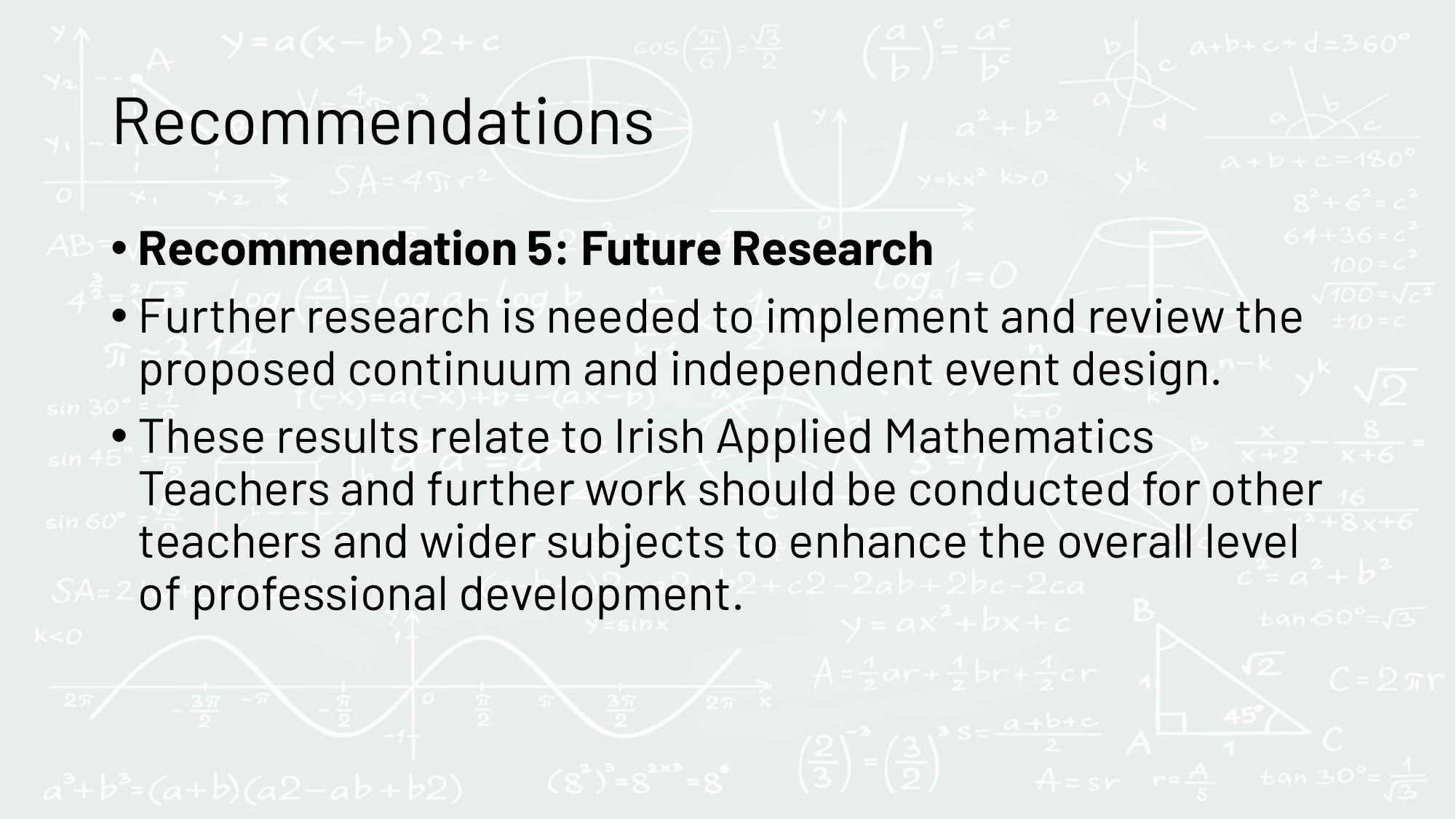

# Recommendations
Recommendation 5: Future Research
Further research is needed to implement and review the proposed continuum and independent event design.
These results relate to Irish Applied Mathematics Teachers and further work should be conducted for other teachers and wider subjects to enhance the overall level of professional development.